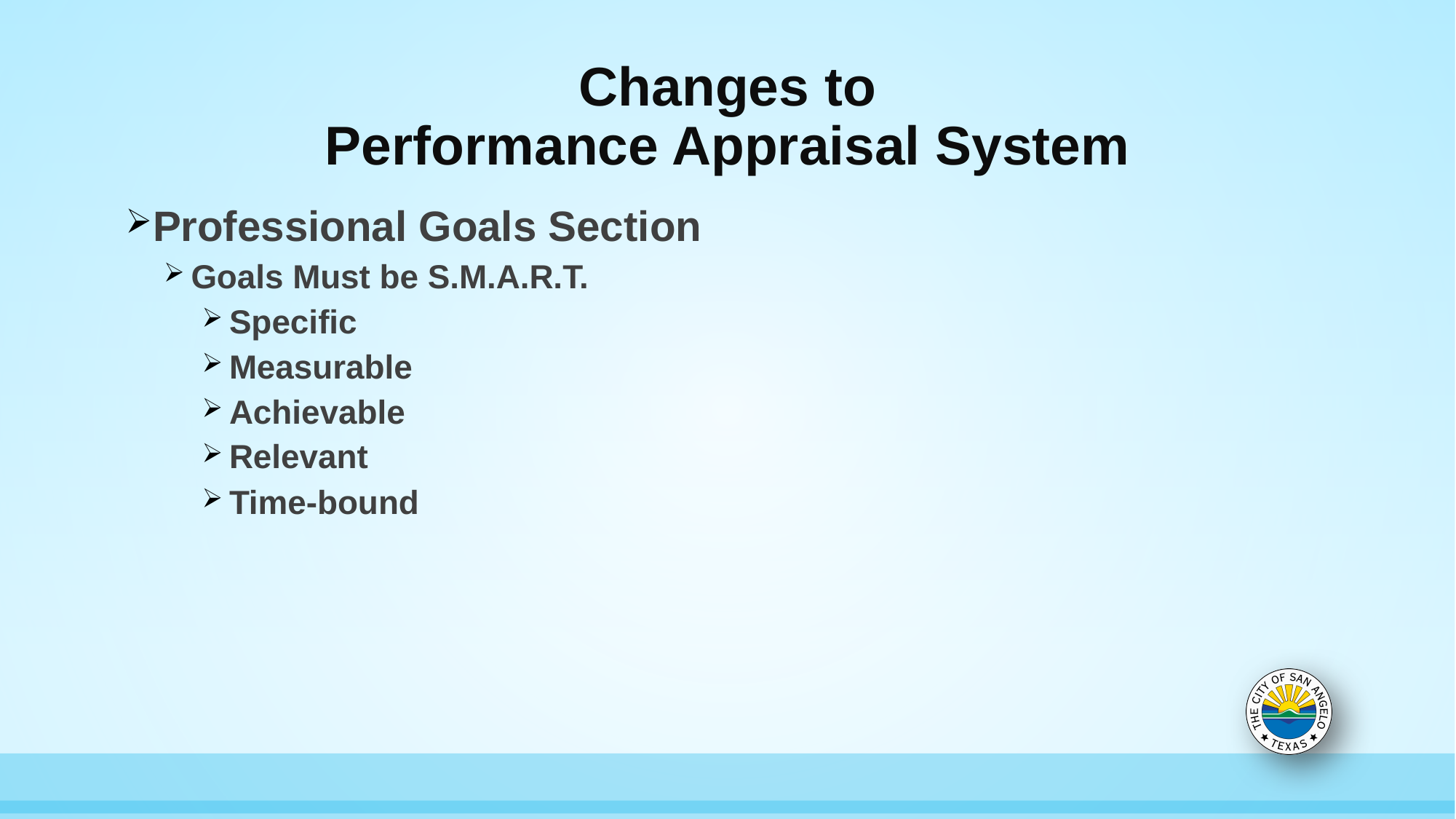

# Changes to Performance Appraisal System
Professional Goals Section
Goals Must be S.M.A.R.T.
Specific
Measurable
Achievable
Relevant
Time-bound